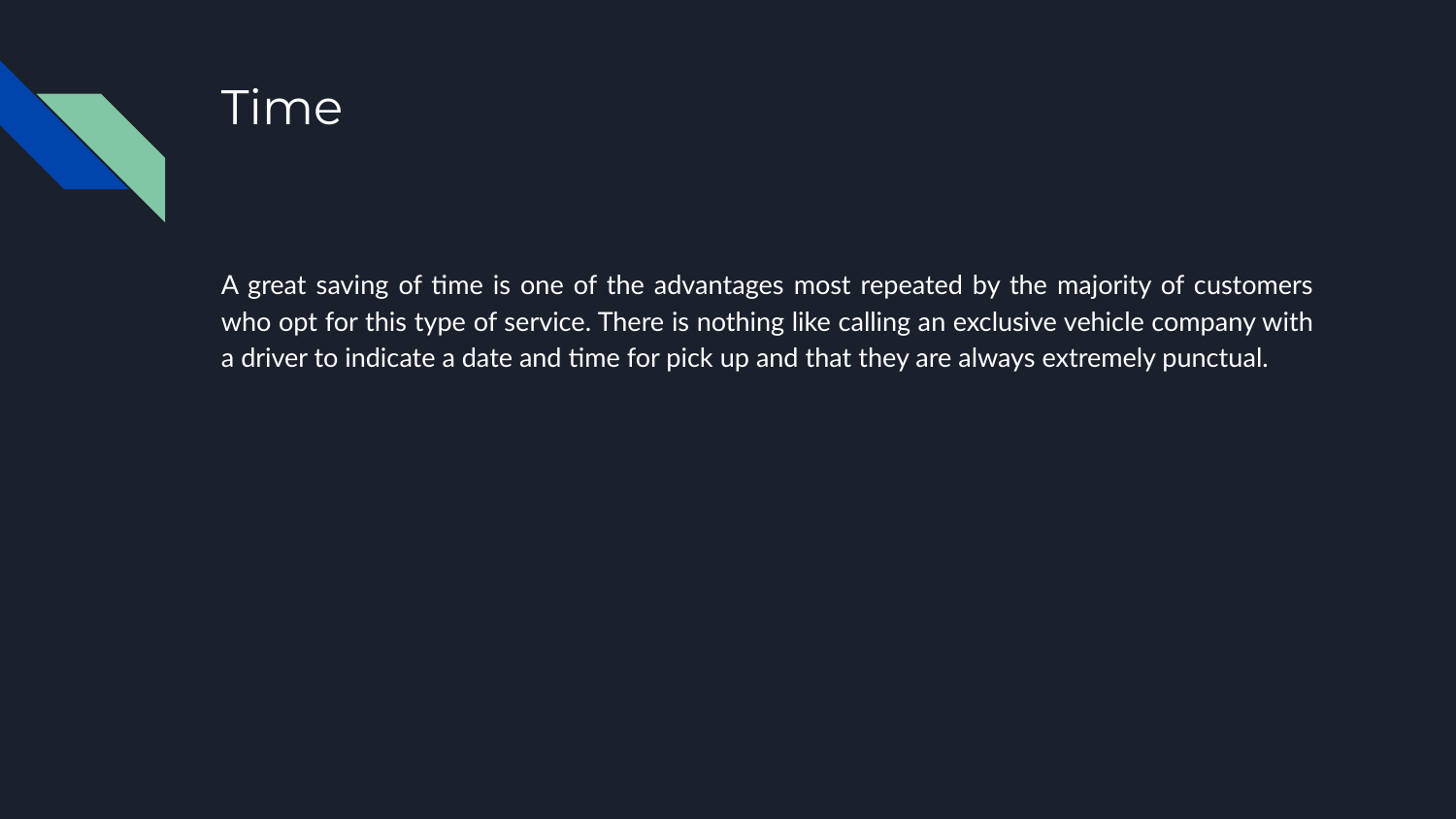

# Time
A great saving of time is one of the advantages most repeated by the majority of customers who opt for this type of service. There is nothing like calling an exclusive vehicle company with a driver to indicate a date and time for pick up and that they are always extremely punctual.